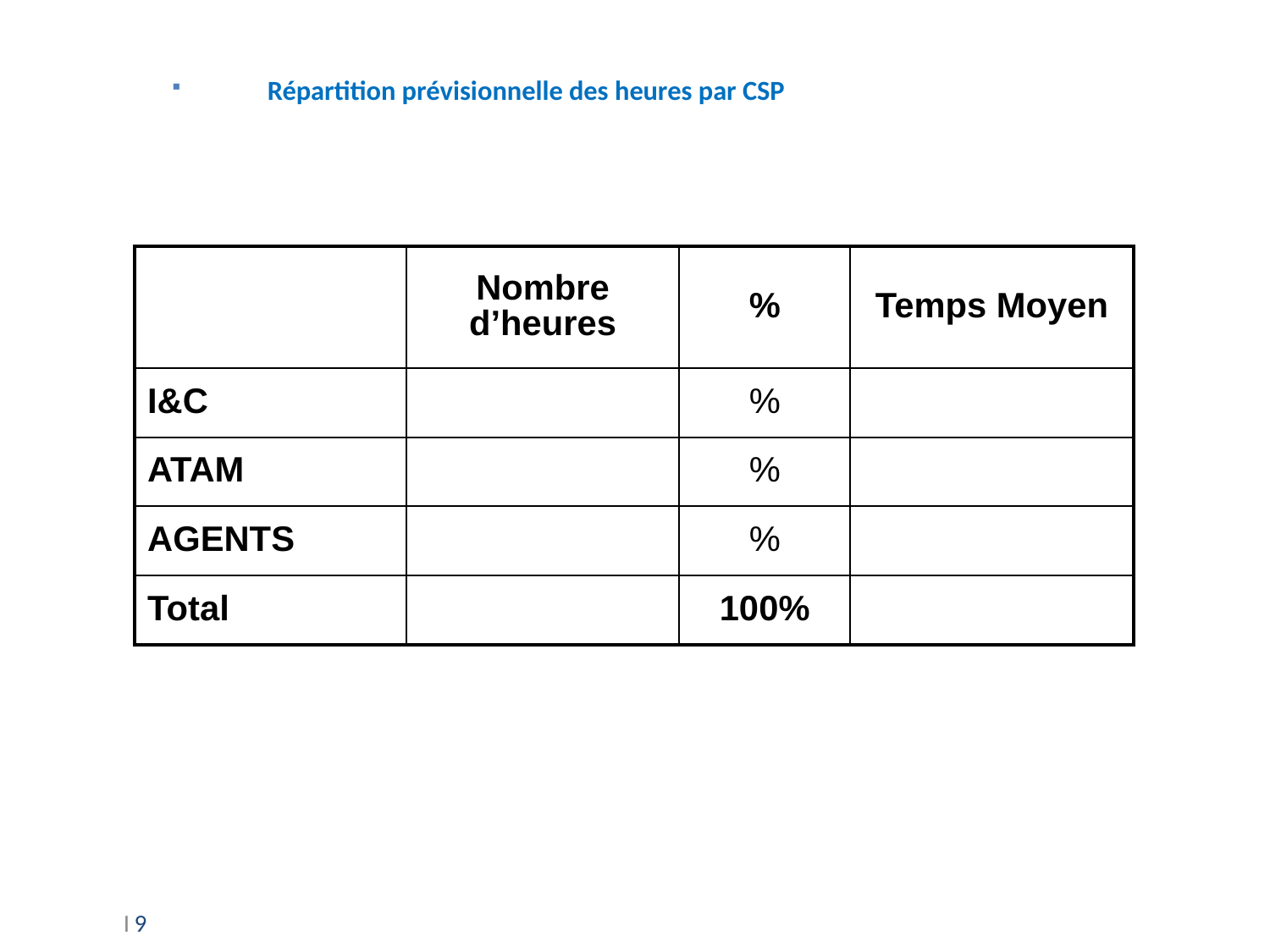

# Répartition prévisionnelle des heures par CSP
|  | Nombre d’heures | % | Temps Moyen |
| --- | --- | --- | --- |
| I&C |  | % |  |
| ATAM |  | % |  |
| AGENTS |  | % |  |
| Total |  | 100% |  |
 I 9